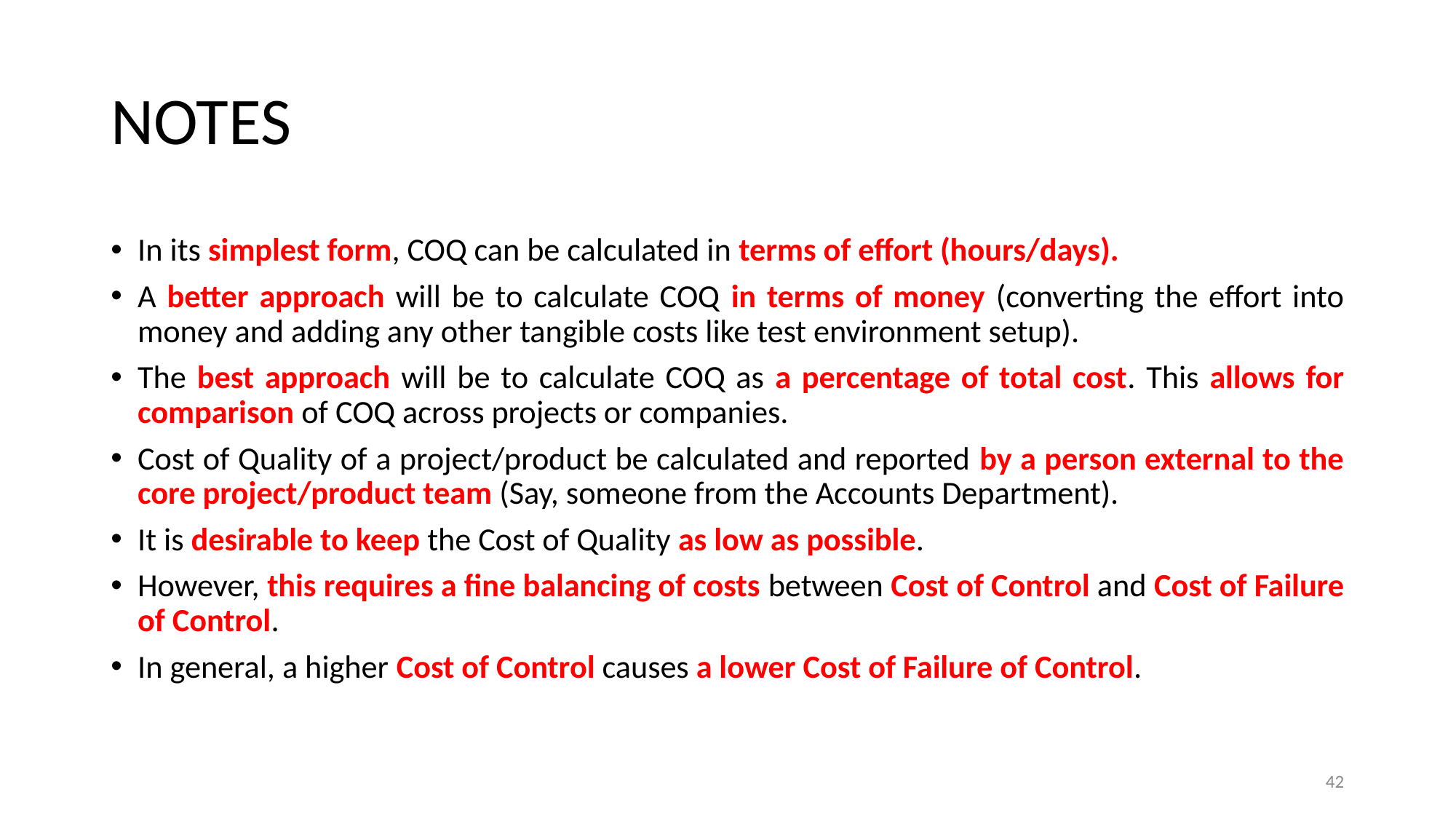

# NOTES

In its simplest form, COQ can be calculated in terms of effort (hours/days).
A better approach will be to calculate COQ in terms of money (converting the effort into money and adding any other tangible costs like test environment setup).
The best approach will be to calculate COQ as a percentage of total cost. This allows for comparison of COQ across projects or companies.
Cost of Quality of a project/product be calculated and reported by a person external to the core project/product team (Say, someone from the Accounts Department).
It is desirable to keep the Cost of Quality as low as possible.
However, this requires a fine balancing of costs between Cost of Control and Cost of Failure of Control.
In general, a higher Cost of Control causes a lower Cost of Failure of Control.

42